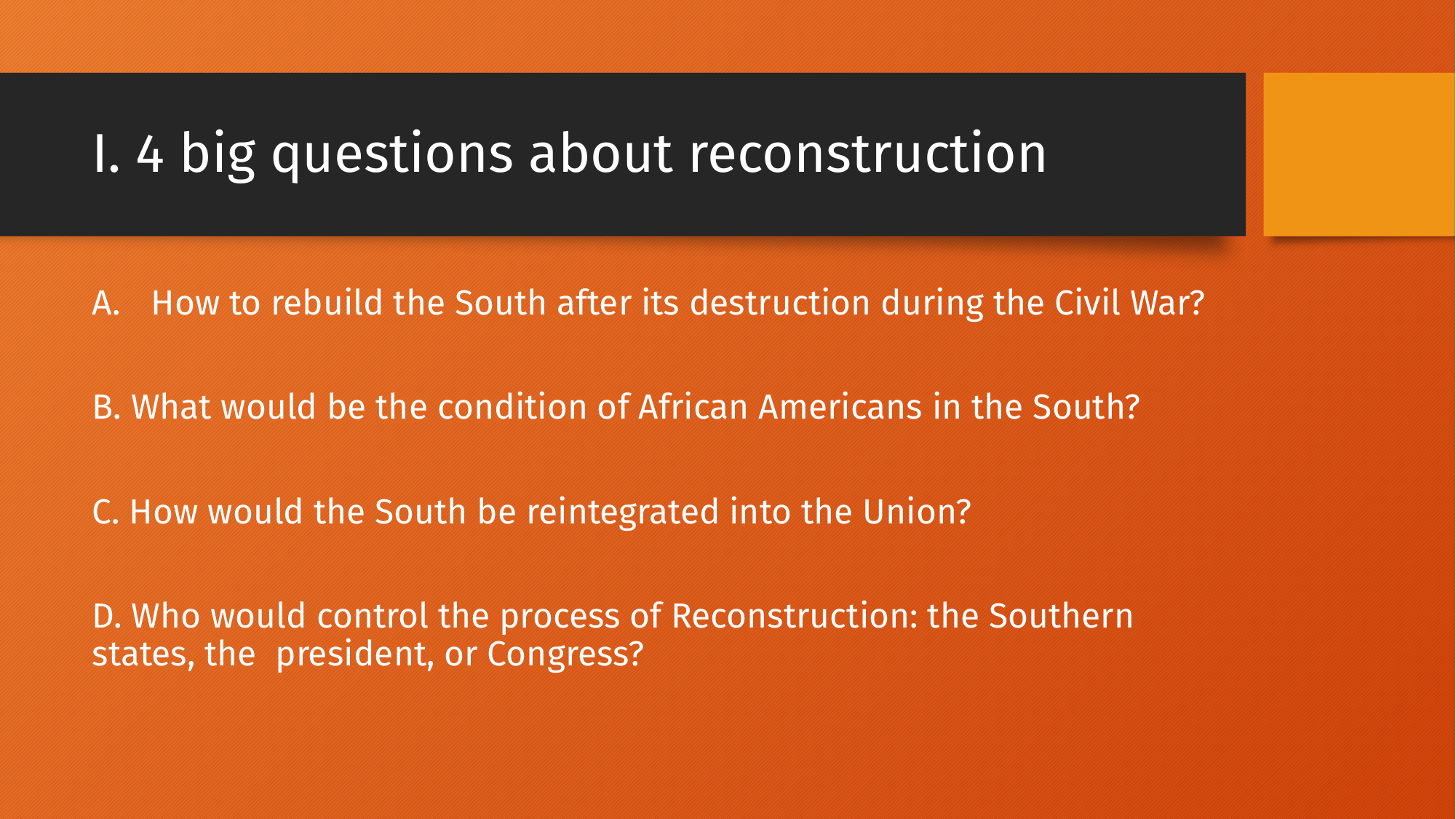

# I. 4 big questions about reconstruction
How to rebuild the South after its destruction during the Civil War?

B. What would be the condition of African Americans in the South?

C. How would the South be reintegrated into the Union?

D. Who would control the process of Reconstruction: the Southern states, the  president, or Congress?